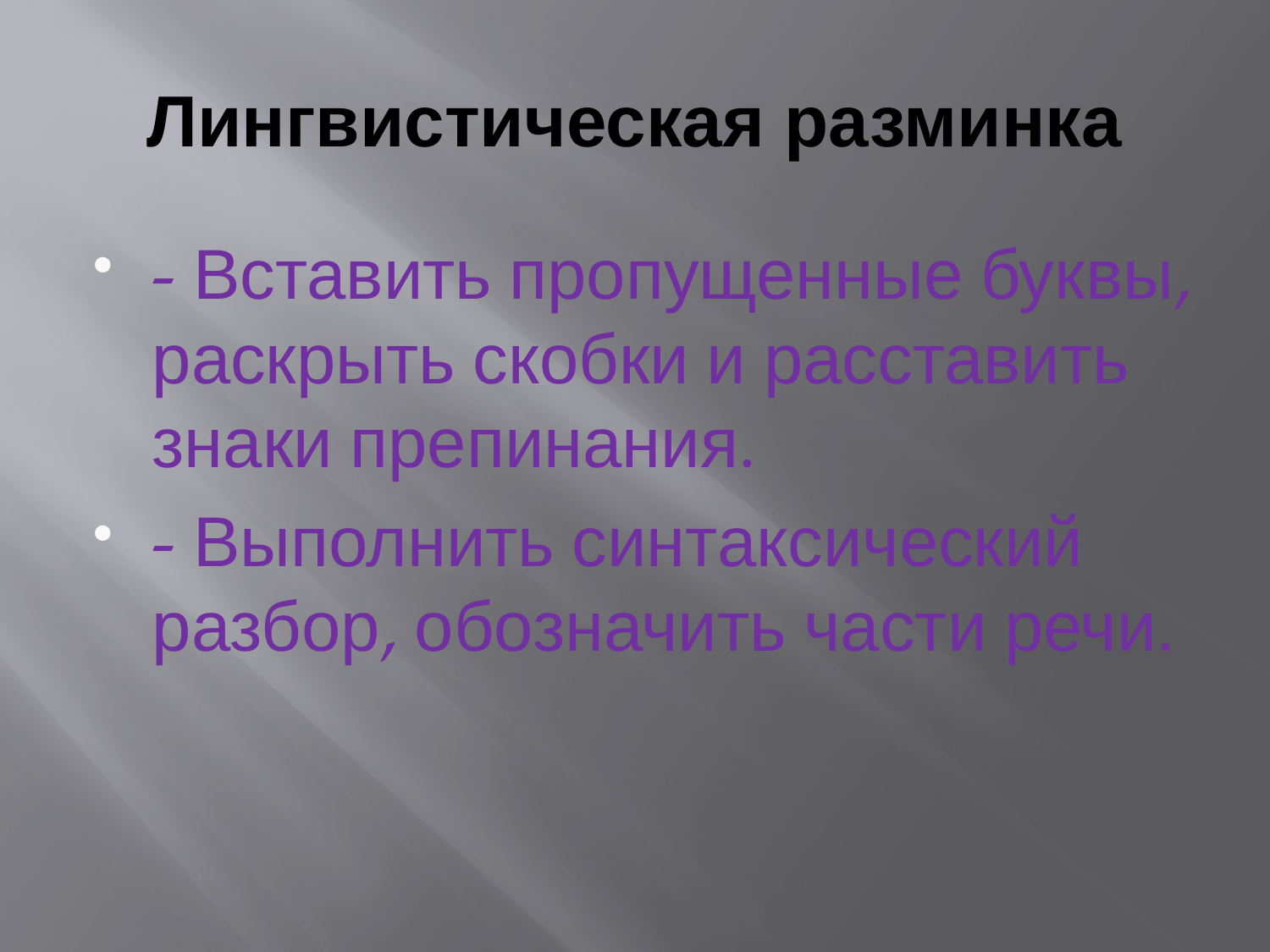

# Лингвистическая разминка
- Вставить пропущенные буквы, раскрыть скобки и расставить знаки препинания.
- Выполнить синтаксический разбор, обозначить части речи.